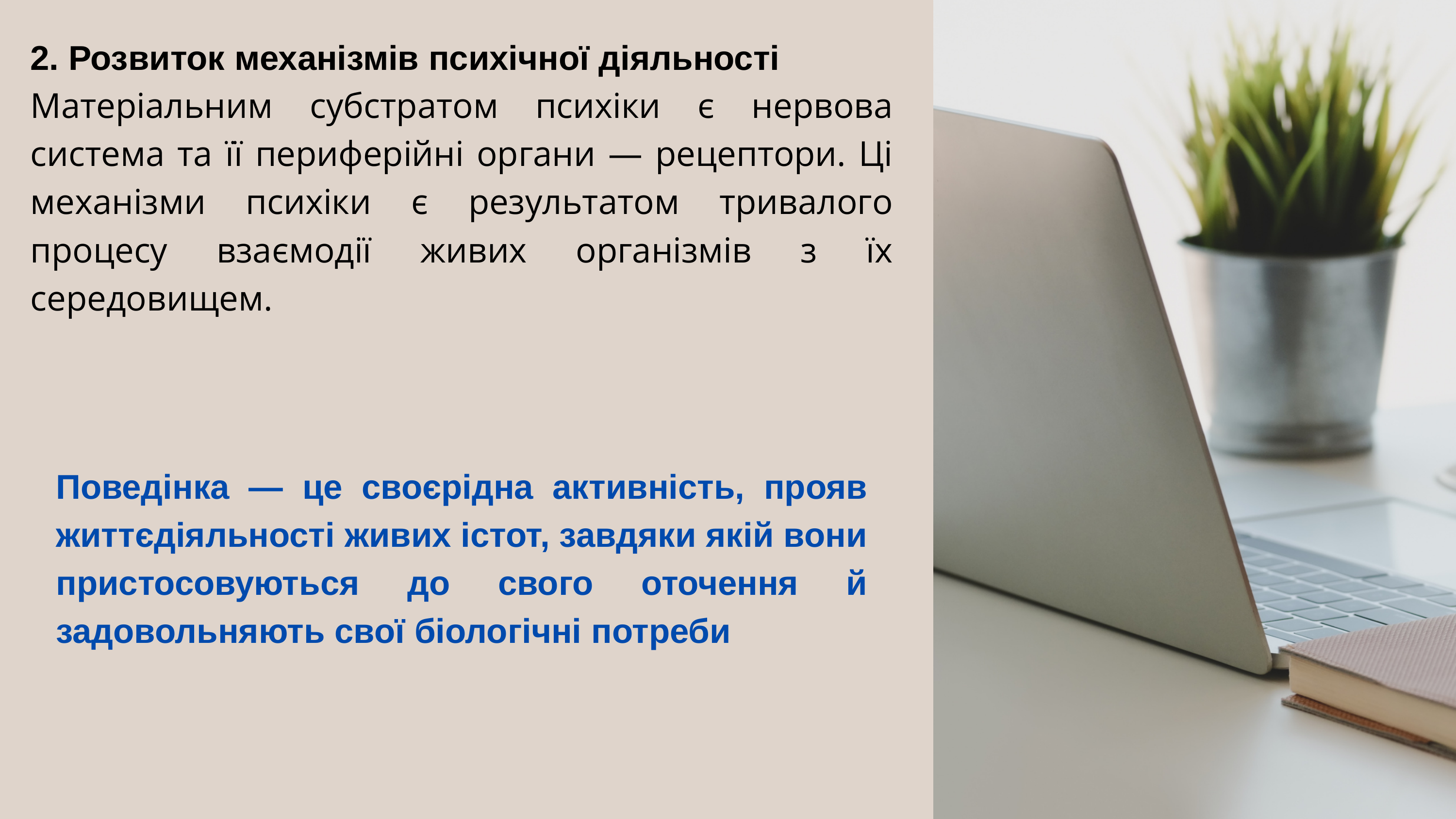

2. Розвиток механізмів психічної діяльності
Матеріальним субстратом психіки є нервова система та її периферійні органи — рецептори. Ці механізми психіки є результатом тривалого процесу взаємодії живих організмів з їх середовищем.
Поведінка — це своєрідна активність, прояв життєдіяльності живих істот, завдяки якій вони пристосовуються до свого оточення й задовольняють свої біологічні потреби